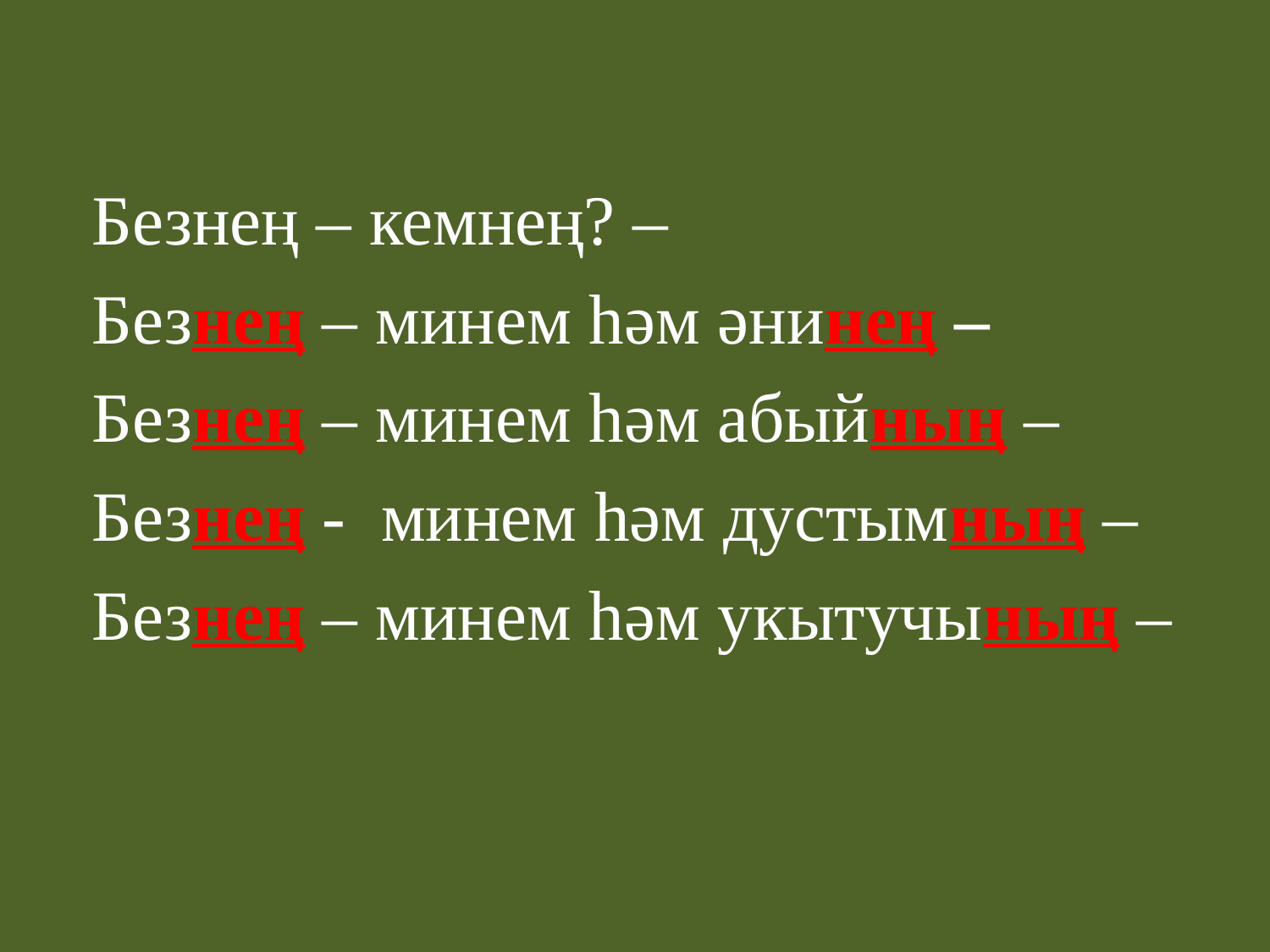

Безнең – кемнең? –
Безнең – минем һәм әнинең –
Безнең – минем һәм абыйның –
Безнең -  минем һәм дустымның –
Безнең – минем һәм укытучының –